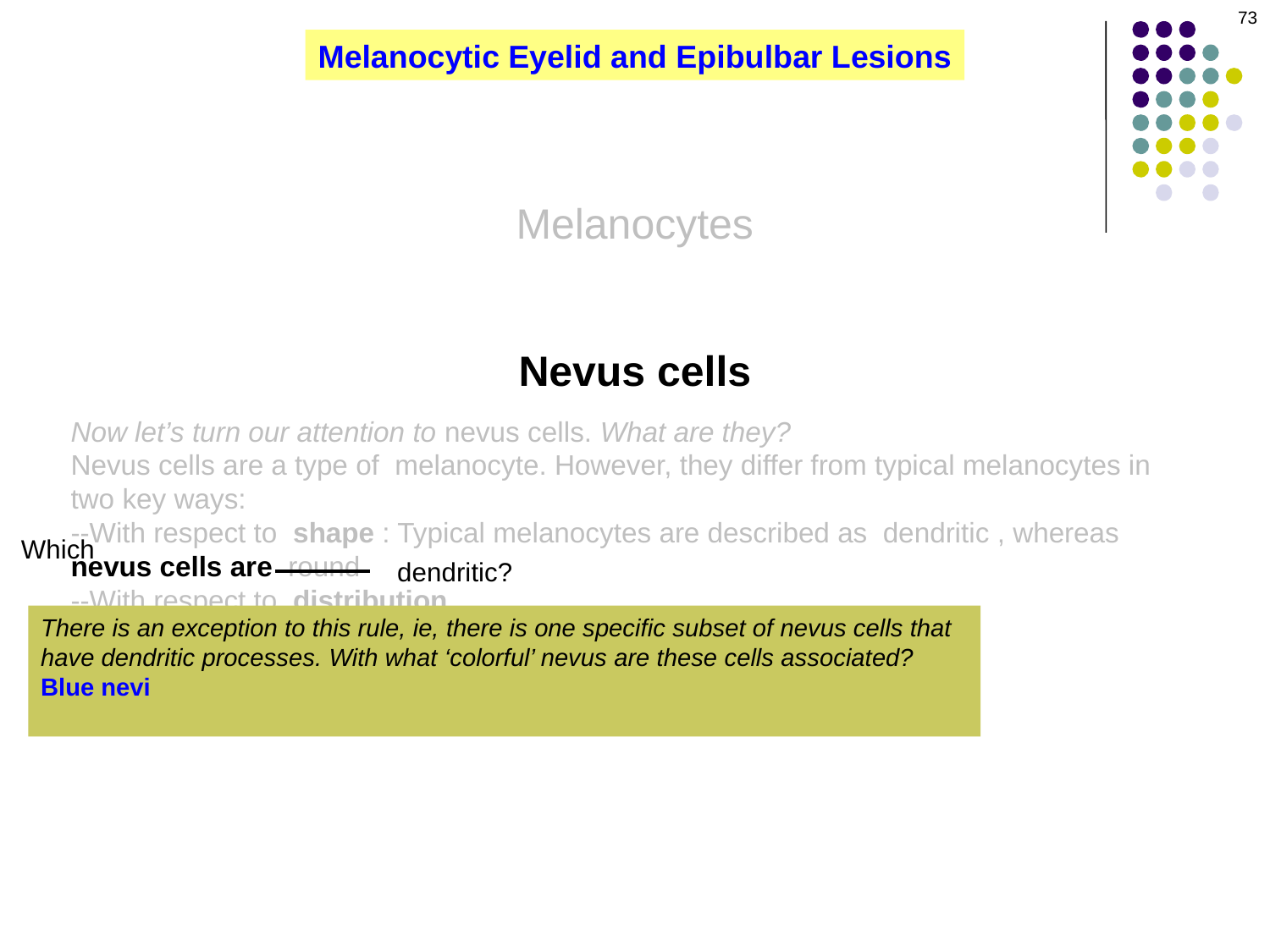

73
Melanocytic Eyelid and Epibulbar Lesions
Melanocytes
Nevus cells
Now let’s turn our attention to nevus cells. What are they?
Nevus cells are a type of  melanocyte. However, they differ from typical melanocytes in two key ways:
--With respect to  shape : Typical melanocytes are described as  dendritic , whereas nevus cells are  round
--With respect to  distribution
Which
dendritic?
There is an exception to this rule, ie, there is one specific subset of nevus cells that have dendritic processes. With what ‘colorful’ nevus are these cells associated?
Blue nevi (Note: Sometimes the term  spindly  is used to describe their shape rather than ‘dendritic.’ The point being, don’t be thrown if you see that word used.)